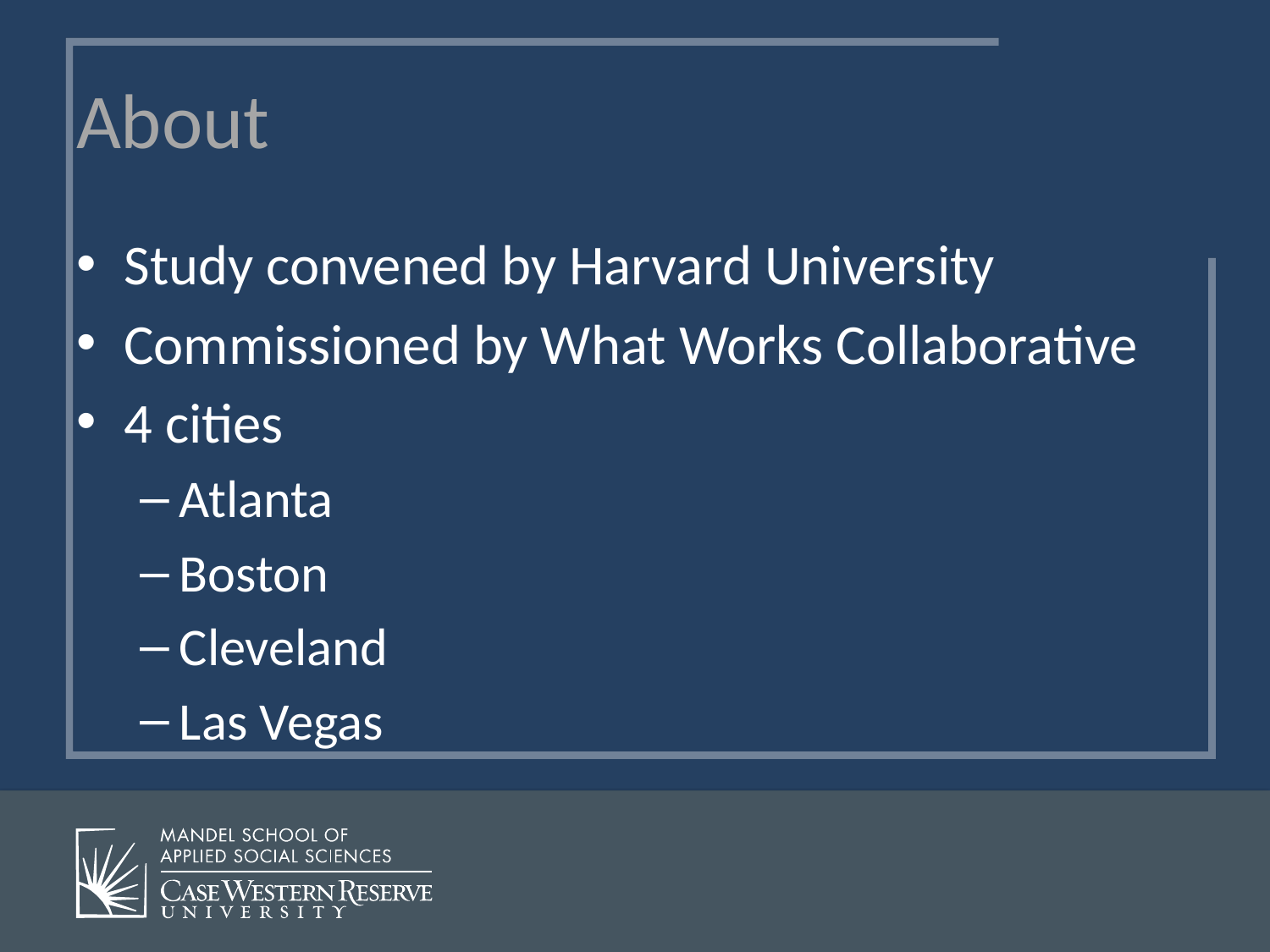

# About
Study convened by Harvard University
Commissioned by What Works Collaborative
4 cities
Atlanta
Boston
Cleveland
Las Vegas